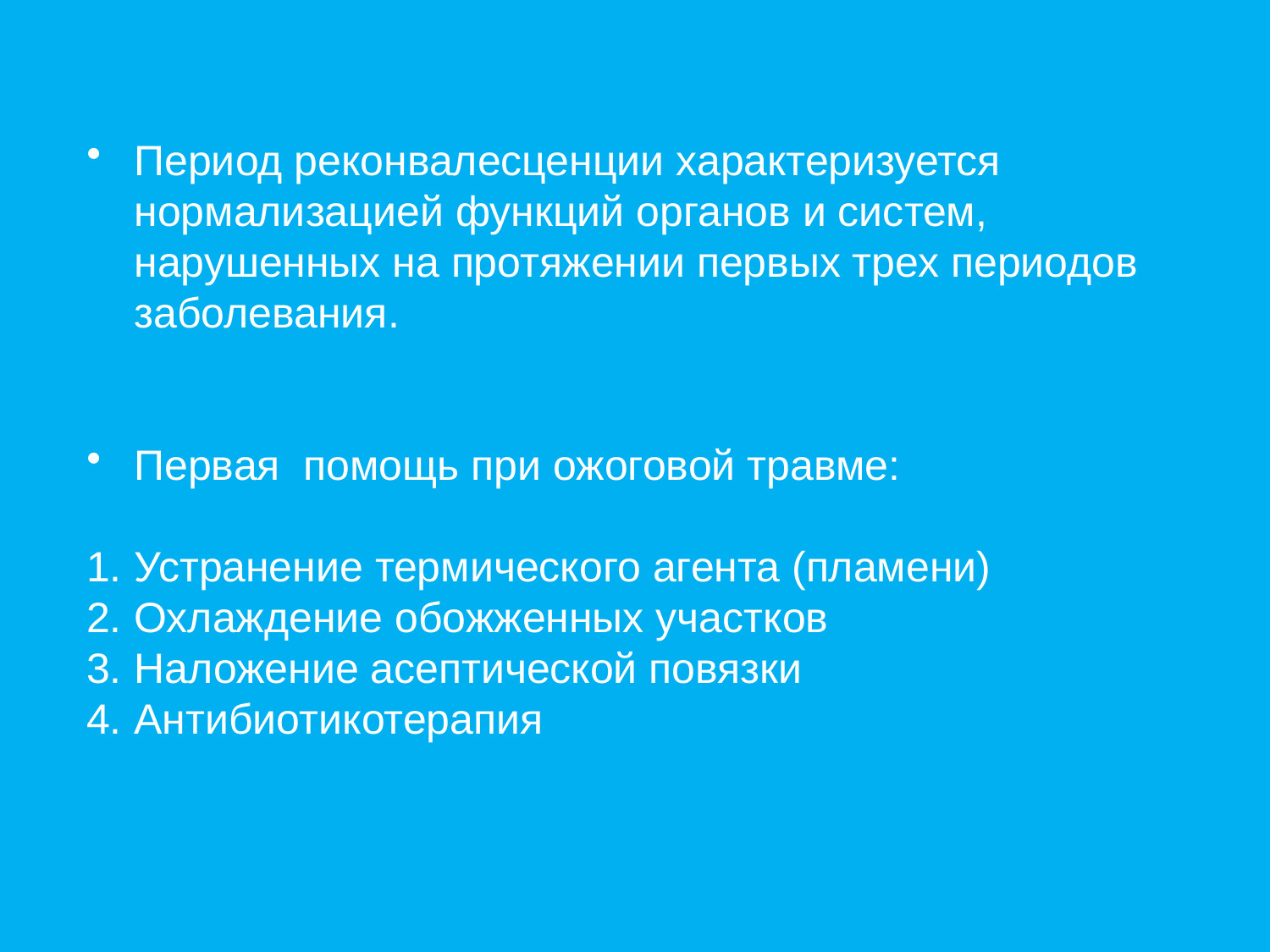

Период реконвалесценции характеризуется нормализацией функций органов и систем, нарушенных на протяжении первых трех периодов заболевания.

Первая  помощь при ожоговой травме:

Устранение термического агента (пламени)
Охлаждение обожженных участков
Наложение асептической повязки
Антибиотикотерапия